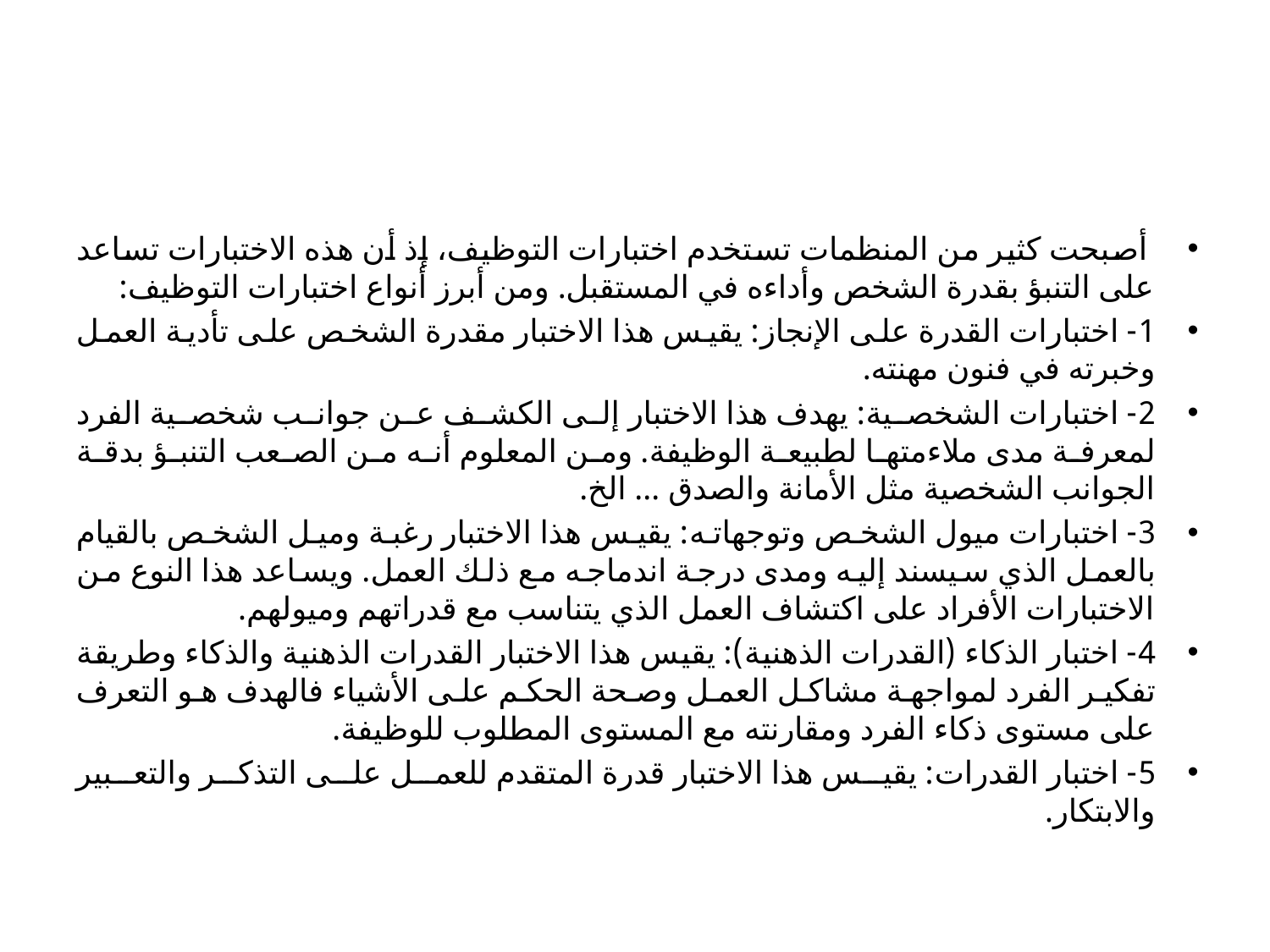

#
 أصبحت كثير من المنظمات تستخدم اختبارات التوظيف، إذ أن هذه الاختبارات تساعد على التنبؤ بقدرة الشخص وأداءه في المستقبل. ومن أبرز أنواع اختبارات التوظيف:
1- اختبارات القدرة على الإنجاز: يقيس هذا الاختبار مقدرة الشخص على تأدية العمل وخبرته في فنون مهنته.
2- اختبارات الشخصية: يهدف هذا الاختبار إلى الكشف عن جوانب شخصية الفرد لمعرفة مدى ملاءمتها لطبيعة الوظيفة. ومن المعلوم أنه من الصعب التنبؤ بدقة الجوانب الشخصية مثل الأمانة والصدق … الخ.
3- اختبارات ميول الشخص وتوجهاته: يقيس هذا الاختبار رغبة وميل الشخص بالقيام بالعمل الذي سيسند إليه ومدى درجة اندماجه مع ذلك العمل. ويساعد هذا النوع من الاختبارات الأفراد على اكتشاف العمل الذي يتناسب مع قدراتهم وميولهم.
4- اختبار الذكاء (القدرات الذهنية): يقيس هذا الاختبار القدرات الذهنية والذكاء وطريقة تفكير الفرد لمواجهة مشاكل العمل وصحة الحكم على الأشياء فالهدف هو التعرف على مستوى ذكاء الفرد ومقارنته مع المستوى المطلوب للوظيفة.
5- اختبار القدرات: يقيس هذا الاختبار قدرة المتقدم للعمل على التذكر والتعبير والابتكار.